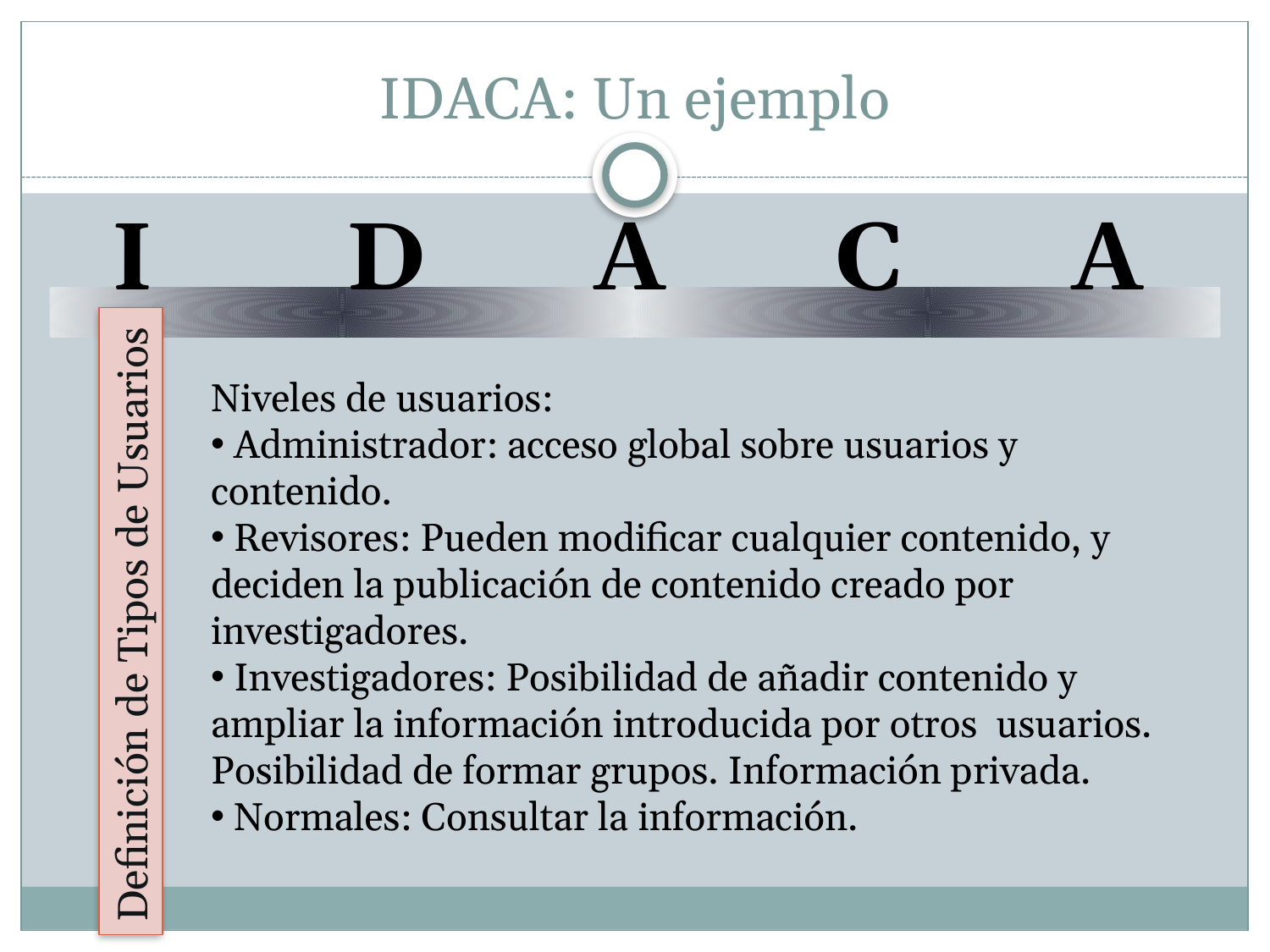

# IDACA: Un ejemplo
I        D       A       C       A

Niveles de usuarios:
 Administrador: acceso global sobre usuarios y contenido.
 Revisores: Pueden modificar cualquier contenido, y deciden la publicación de contenido creado por investigadores.
 Investigadores: Posibilidad de añadir contenido y ampliar la información introducida por otros  usuarios. Posibilidad de formar grupos. Información privada.
 Normales: Consultar la información.
Definición de Tipos de Usuarios